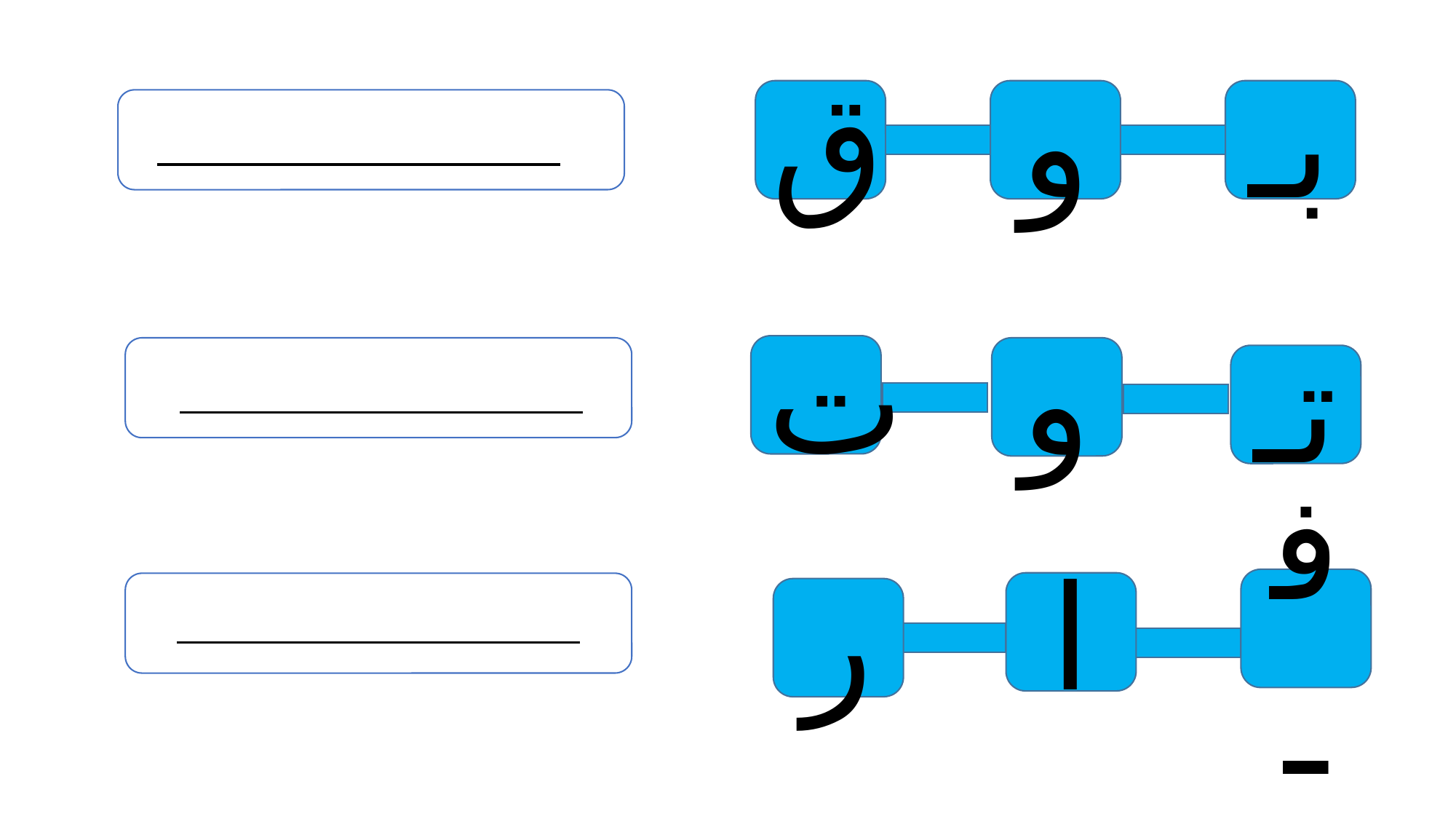

ق
و
بـ

ت

و
تـ

فـ
ا

ر